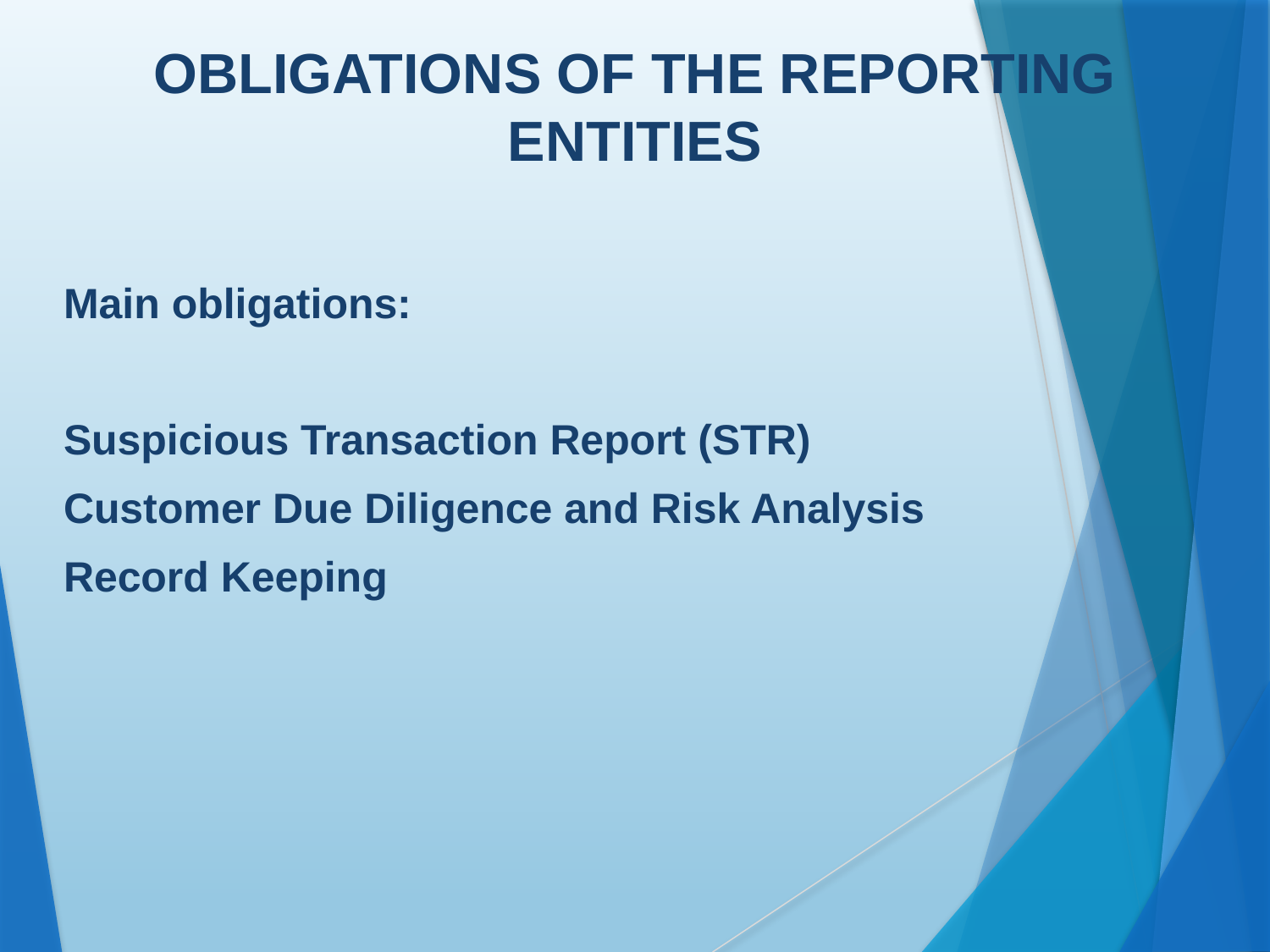

OBLIGATIONS OF THE REPORTING ENTITIES
# Main obligations:

Suspicious Transaction Report (STR)
Customer Due Diligence and Risk Analysis
Record Keeping